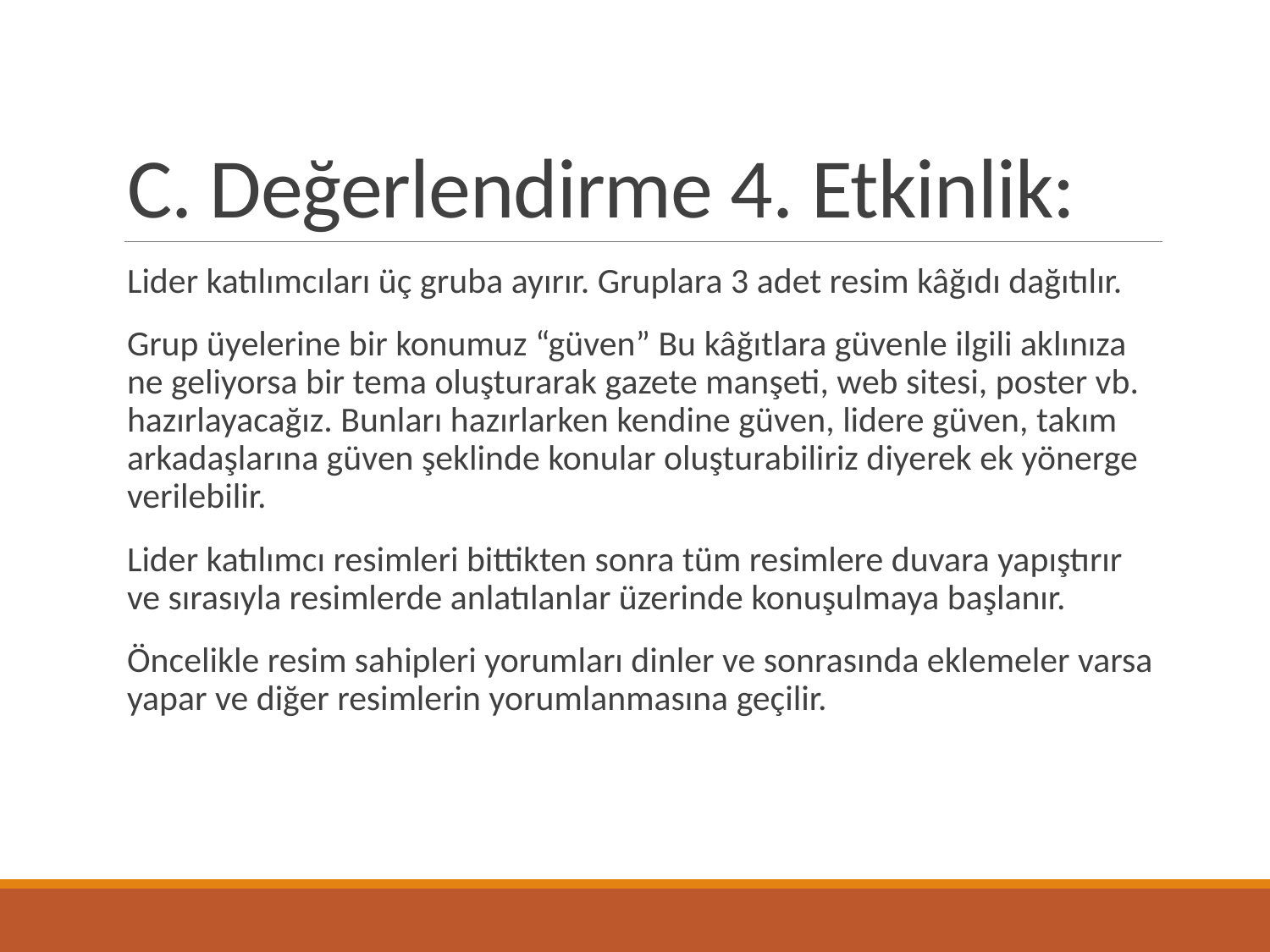

# C. Değerlendirme 4. Etkinlik:
Lider katılımcıları üç gruba ayırır. Gruplara 3 adet resim kâğıdı dağıtılır.
Grup üyelerine bir konumuz “güven” Bu kâğıtlara güvenle ilgili aklınıza ne geliyorsa bir tema oluşturarak gazete manşeti, web sitesi, poster vb. hazırlayacağız. Bunları hazırlarken kendine güven, lidere güven, takım arkadaşlarına güven şeklinde konular oluşturabiliriz diyerek ek yönerge verilebilir.
Lider katılımcı resimleri bittikten sonra tüm resimlere duvara yapıştırır ve sırasıyla resimlerde anlatılanlar üzerinde konuşulmaya başlanır.
Öncelikle resim sahipleri yorumları dinler ve sonrasında eklemeler varsa yapar ve diğer resimlerin yorumlanmasına geçilir.